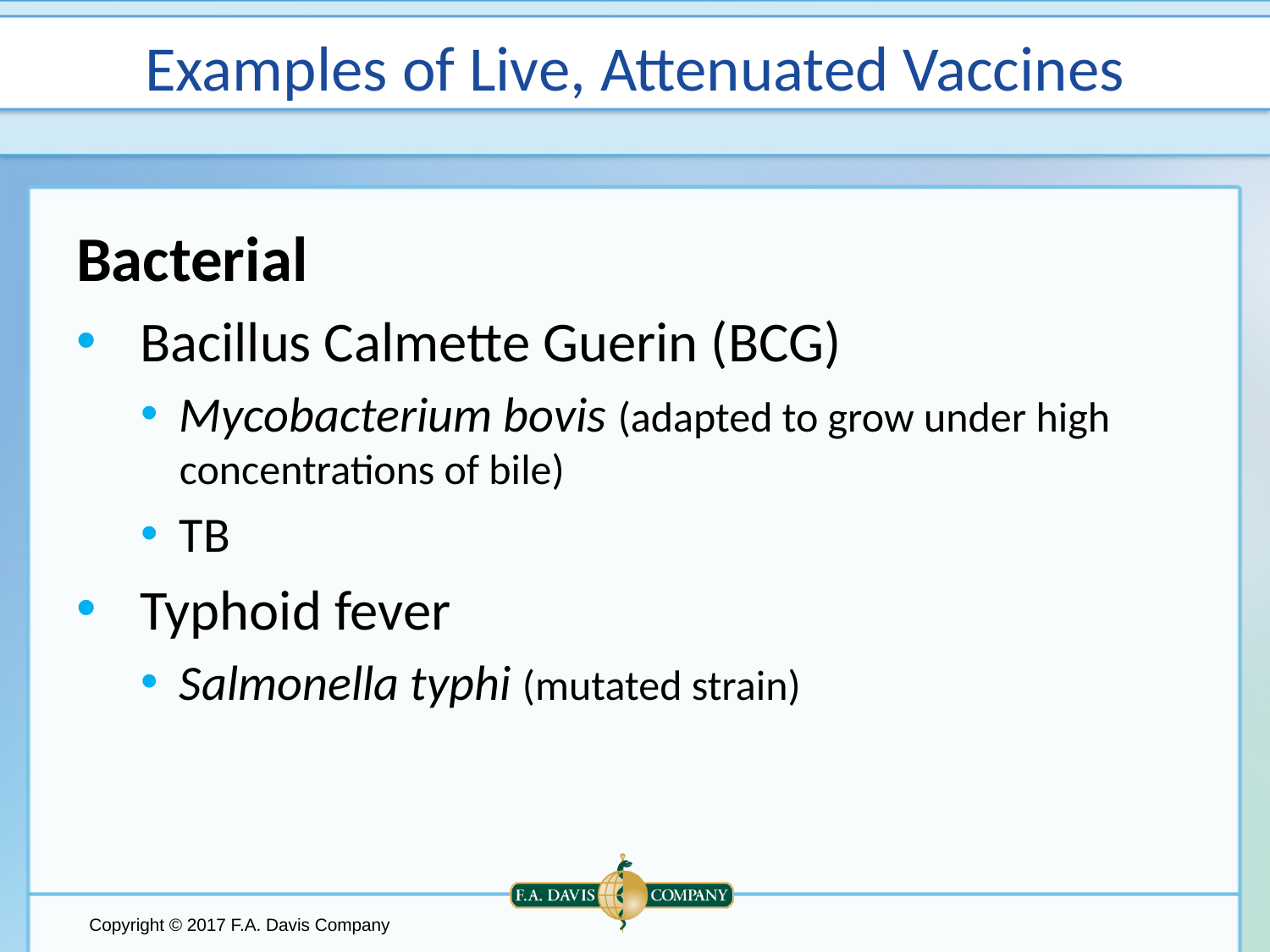

# Examples of Live, Attenuated Vaccines
Bacterial
Bacillus Calmette Guerin (BCG)
Mycobacterium bovis (adapted to grow under high concentrations of bile)
TB
Typhoid fever
Salmonella typhi (mutated strain)